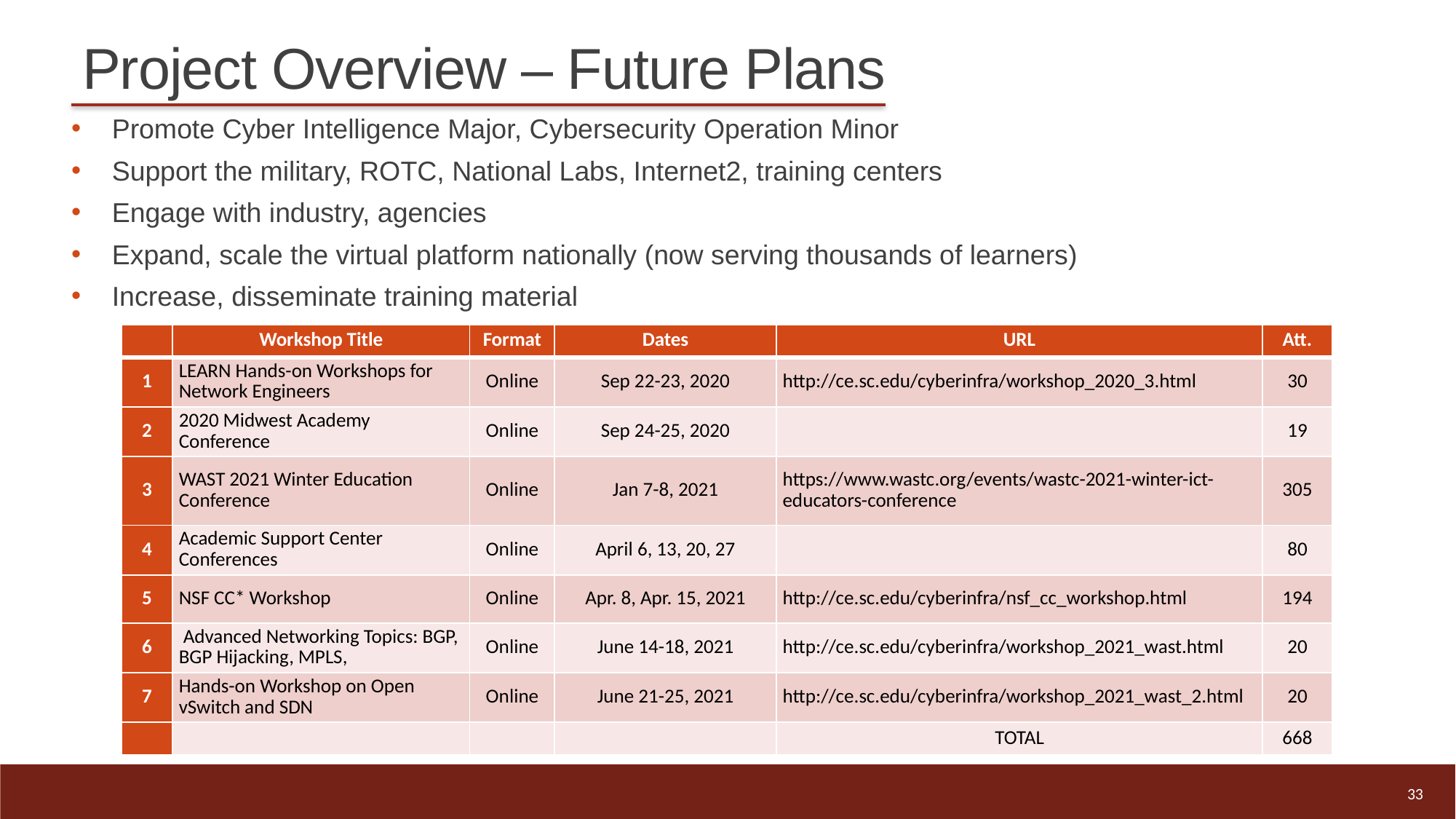

# Project Overview – Future Plans
Promote Cyber Intelligence Major, Cybersecurity Operation Minor
Support the military, ROTC, National Labs, Internet2, training centers
Engage with industry, agencies
Expand, scale the virtual platform nationally (now serving thousands of learners)
Increase, disseminate training material

|  | Workshop Title | Format | Dates | URL | Att. |
| --- | --- | --- | --- | --- | --- |
| 1 | LEARN Hands-on Workshops for Network Engineers | Online | Sep 22-23, 2020 | http://ce.sc.edu/cyberinfra/workshop\_2020\_3.html | 30 |
| 2 | 2020 Midwest Academy Conference | Online | Sep 24-25, 2020 |  | 19 |
| 3 | WAST 2021 Winter Education Conference | Online | Jan 7-8, 2021 | https://www.wastc.org/events/wastc-2021-winter-ict-educators-conference | 305 |
| 4 | Academic Support Center Conferences | Online | April 6, 13, 20, 27 |  | 80 |
| 5 | NSF CC\* Workshop | Online | Apr. 8, Apr. 15, 2021 | http://ce.sc.edu/cyberinfra/nsf\_cc\_workshop.html | 194 |
| 6 | Advanced Networking Topics: BGP, BGP Hijacking, MPLS, | Online | June 14-18, 2021 | http://ce.sc.edu/cyberinfra/workshop\_2021\_wast.html | 20 |
| 7 | Hands-on Workshop on Open vSwitch and SDN | Online | June 21-25, 2021 | http://ce.sc.edu/cyberinfra/workshop\_2021\_wast\_2.html | 20 |
|  |  |  |  | TOTAL | 668 |
33